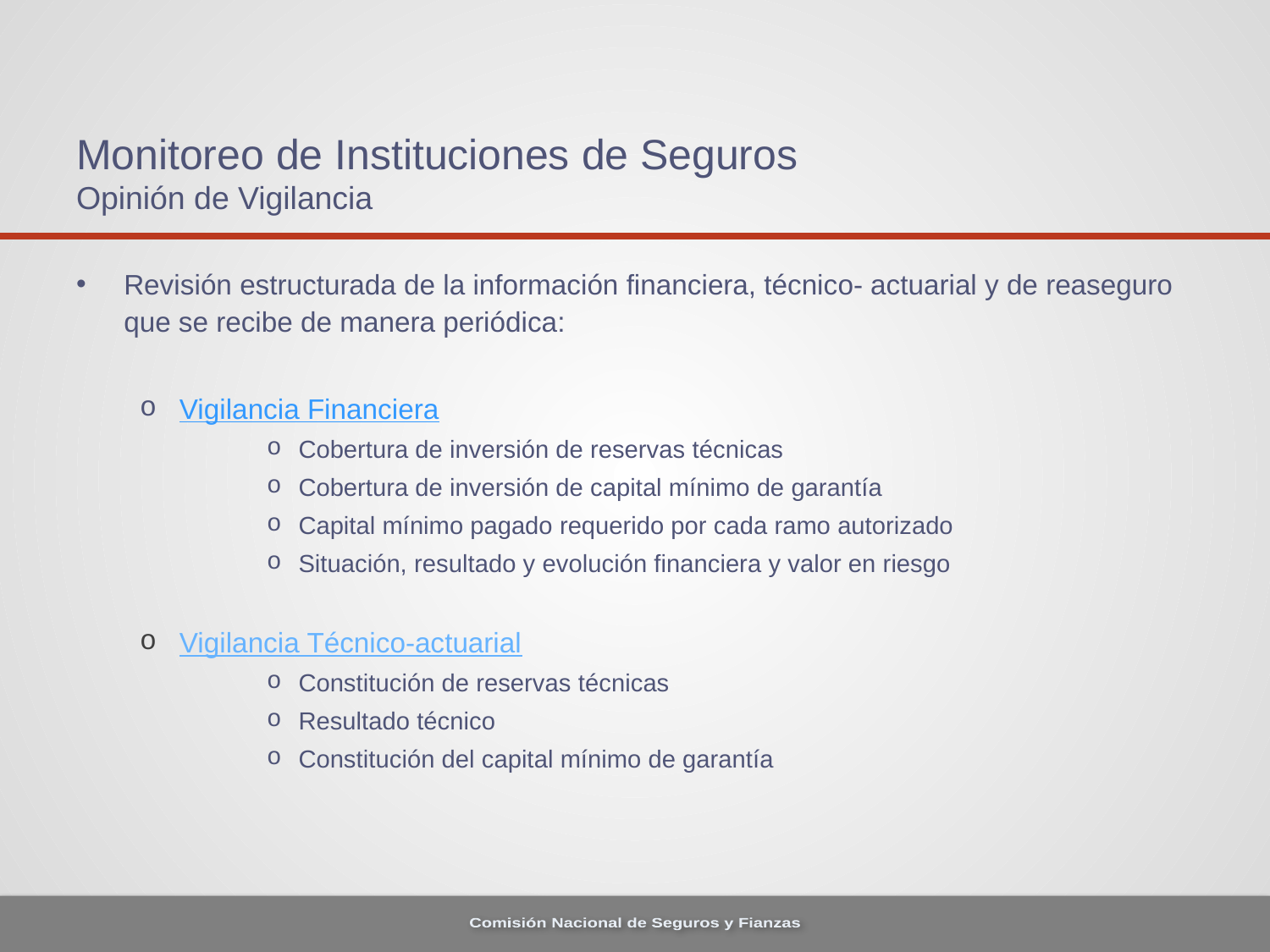

# Monitoreo de Instituciones de Seguros Opinión de Vigilancia
Revisión estructurada de la información financiera, técnico- actuarial y de reaseguro que se recibe de manera periódica:

Vigilancia Financiera
Cobertura de inversión de reservas técnicas
Cobertura de inversión de capital mínimo de garantía
Capital mínimo pagado requerido por cada ramo autorizado
Situación, resultado y evolución financiera y valor en riesgo

Vigilancia Técnico-actuarial
Constitución de reservas técnicas
Resultado técnico
Constitución del capital mínimo de garantía